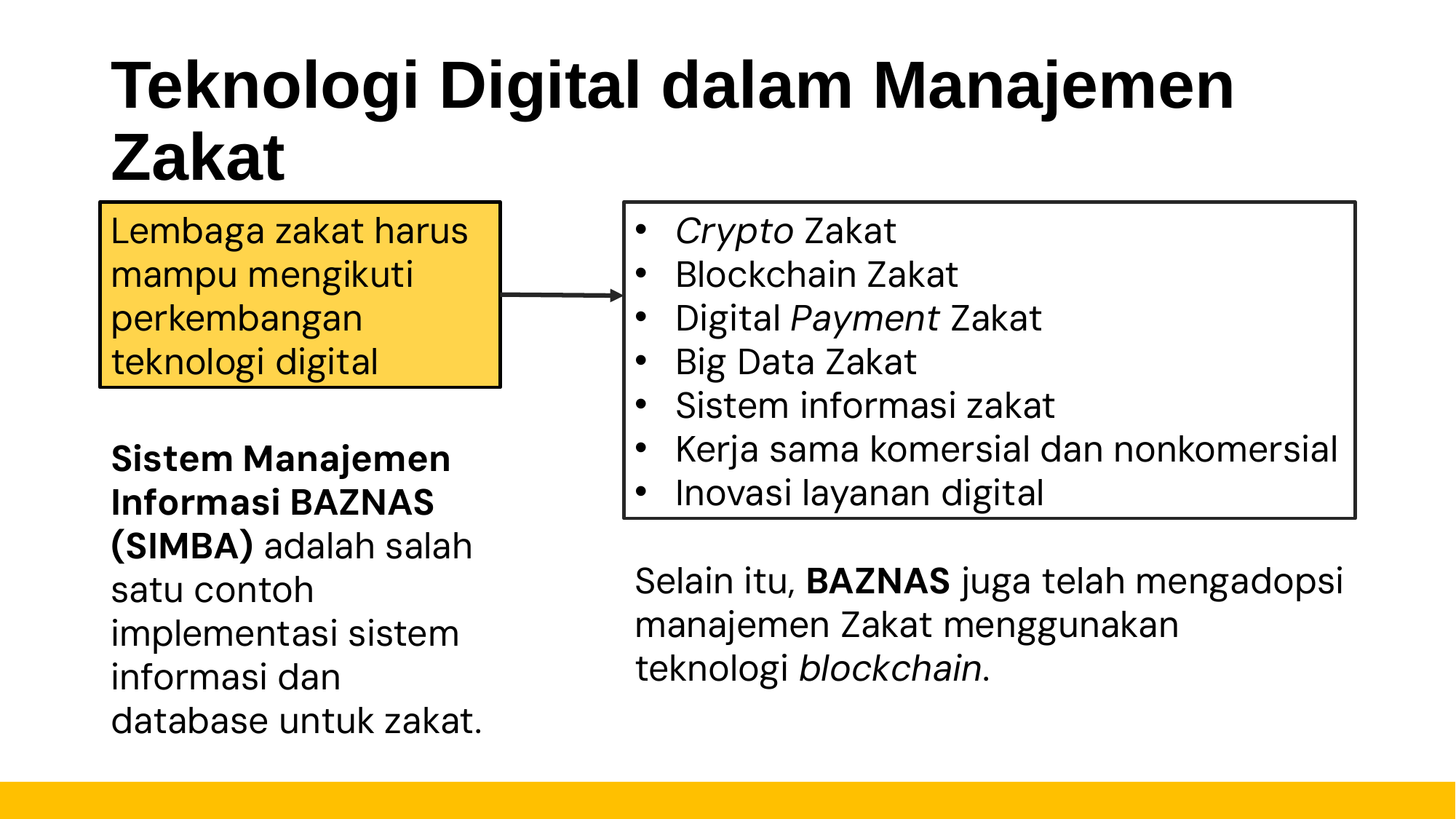

# Teknologi Digital dalam Manajemen Zakat
Lembaga zakat harus mampu mengikuti perkembangan teknologi digital
Crypto Zakat
Blockchain Zakat
Digital Payment Zakat
Big Data Zakat
Sistem informasi zakat
Kerja sama komersial dan nonkomersial
Inovasi layanan digital
Sistem Manajemen Informasi BAZNAS (SIMBA) adalah salah satu contoh implementasi sistem informasi dan database untuk zakat.
Selain itu, BAZNAS juga telah mengadopsi manajemen Zakat menggunakan teknologi blockchain.